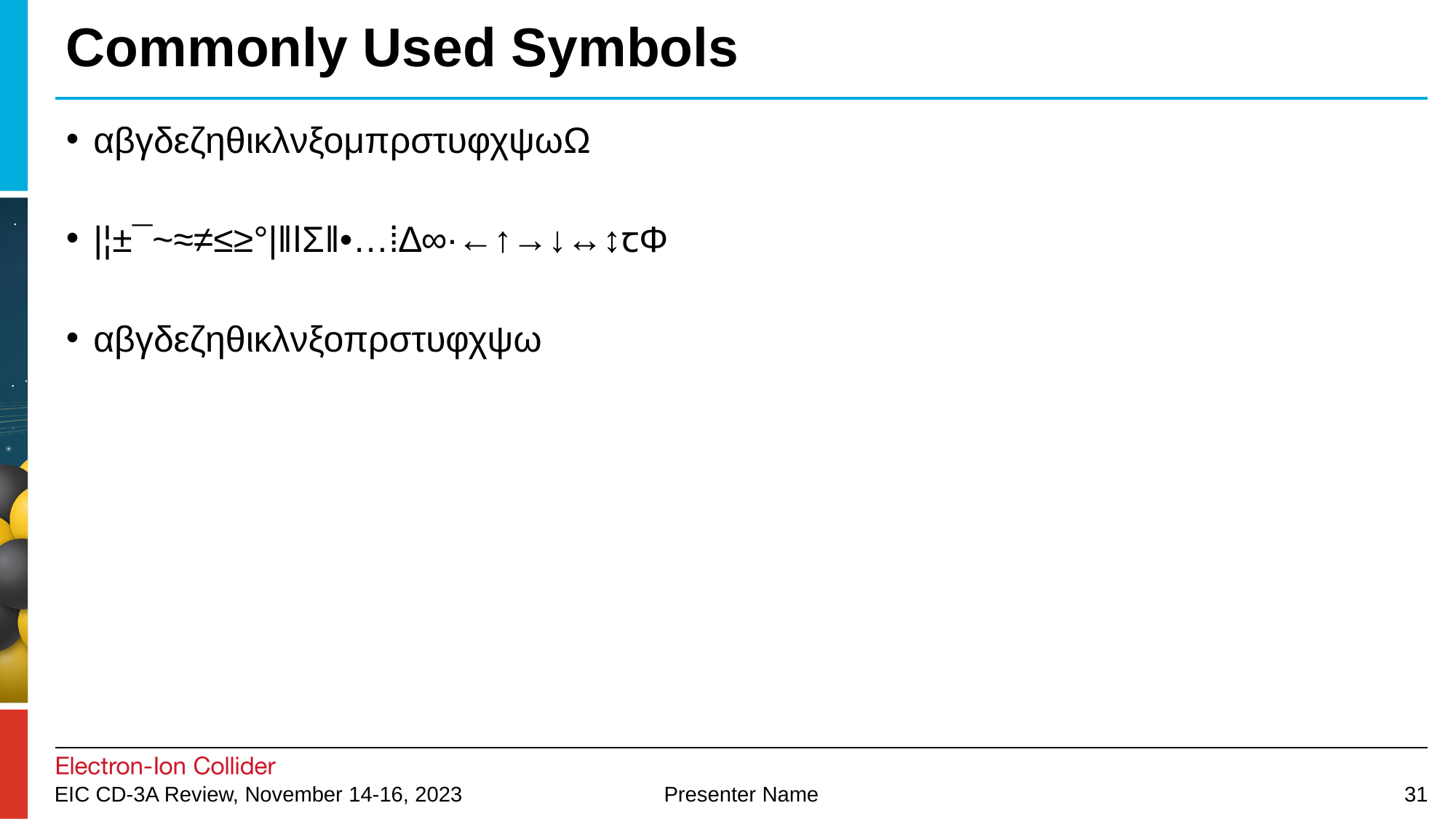

# Commonly Used Symbols
αβγδεζηθικλνξομπρστυφχψωΩ

|¦±¯~≈≠≤≥°|ǁǀƩ‖•…⁞∆∞∙←↑→↓↔↕ꞇΦ

αβγδεζηθικλνξοπρστυφχψω